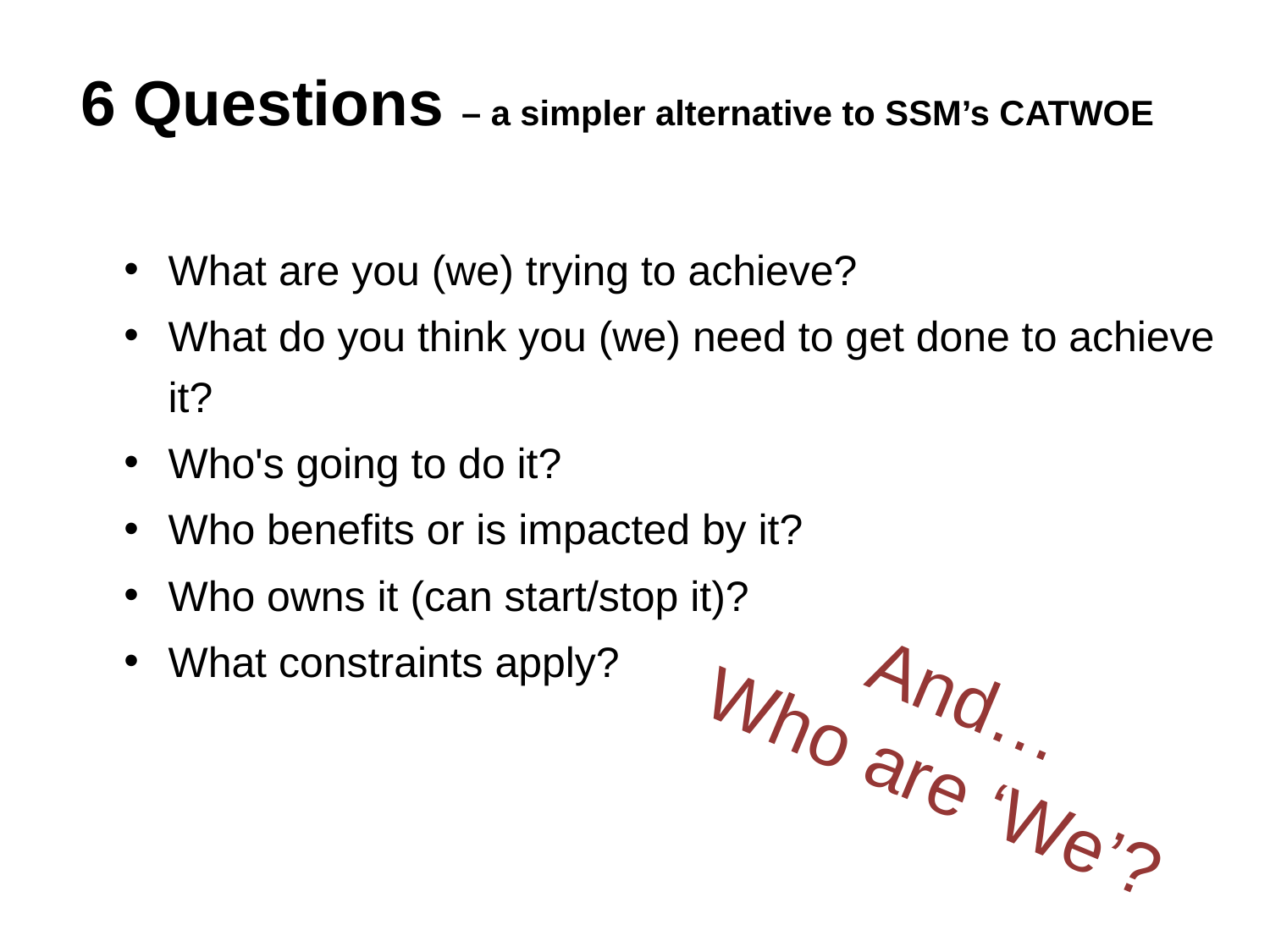

6 Questions – a simpler alternative to SSM’s CATWOE
What are you (we) trying to achieve?
What do you think you (we) need to get done to achieve it?
Who's going to do it?
Who benefits or is impacted by it?
Who owns it (can start/stop it)?
What constraints apply?
And…
Who are ‘We’?